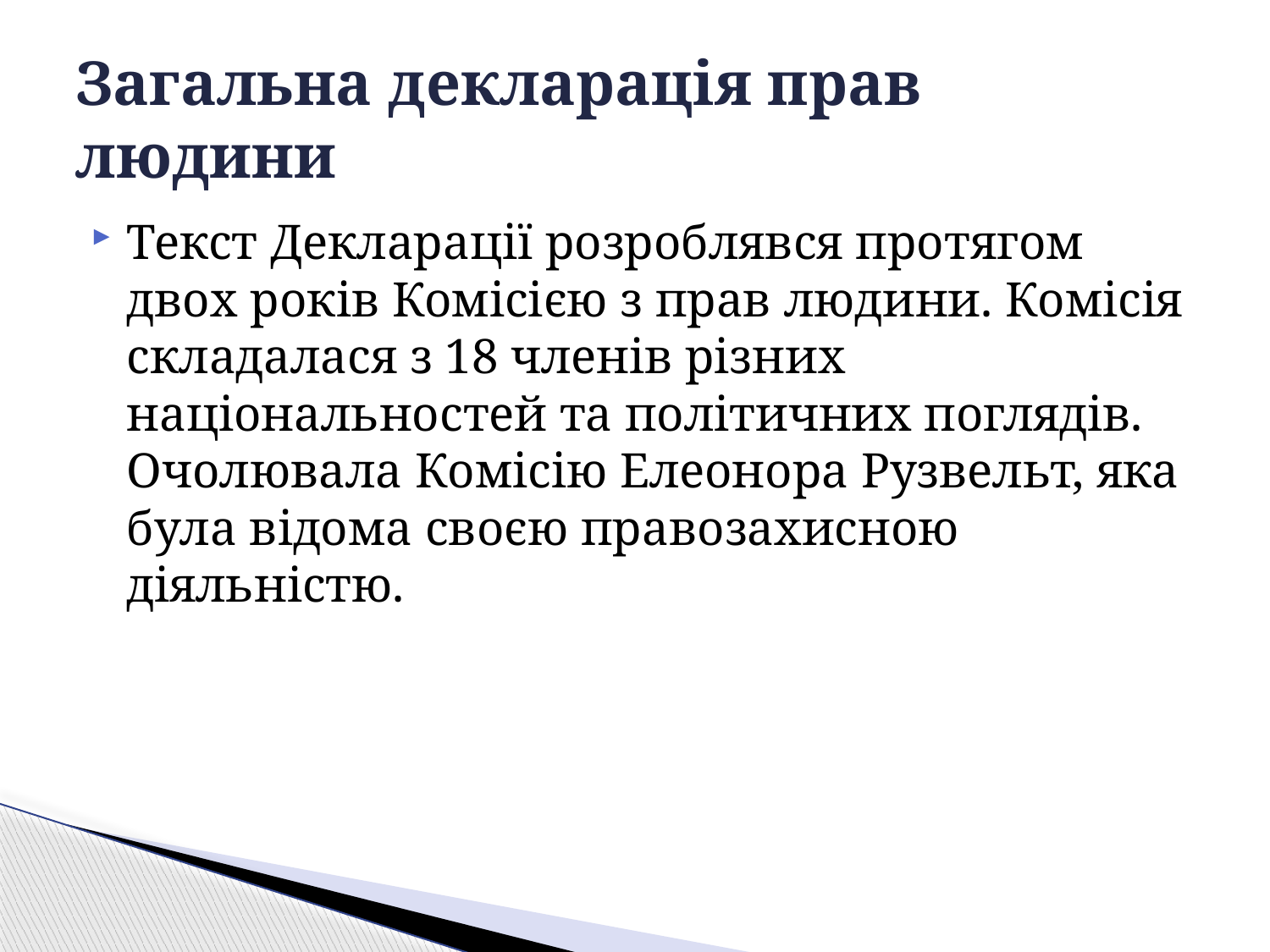

# Загальна декларація прав людини
Текст Декларації розроблявся протягом двох років Комісією з прав людини. Комісія складалася з 18 членів різних національностей та політичних поглядів. Очолювала Комісію Елеонора Рузвельт, яка була відома своєю правозахисною діяльністю.